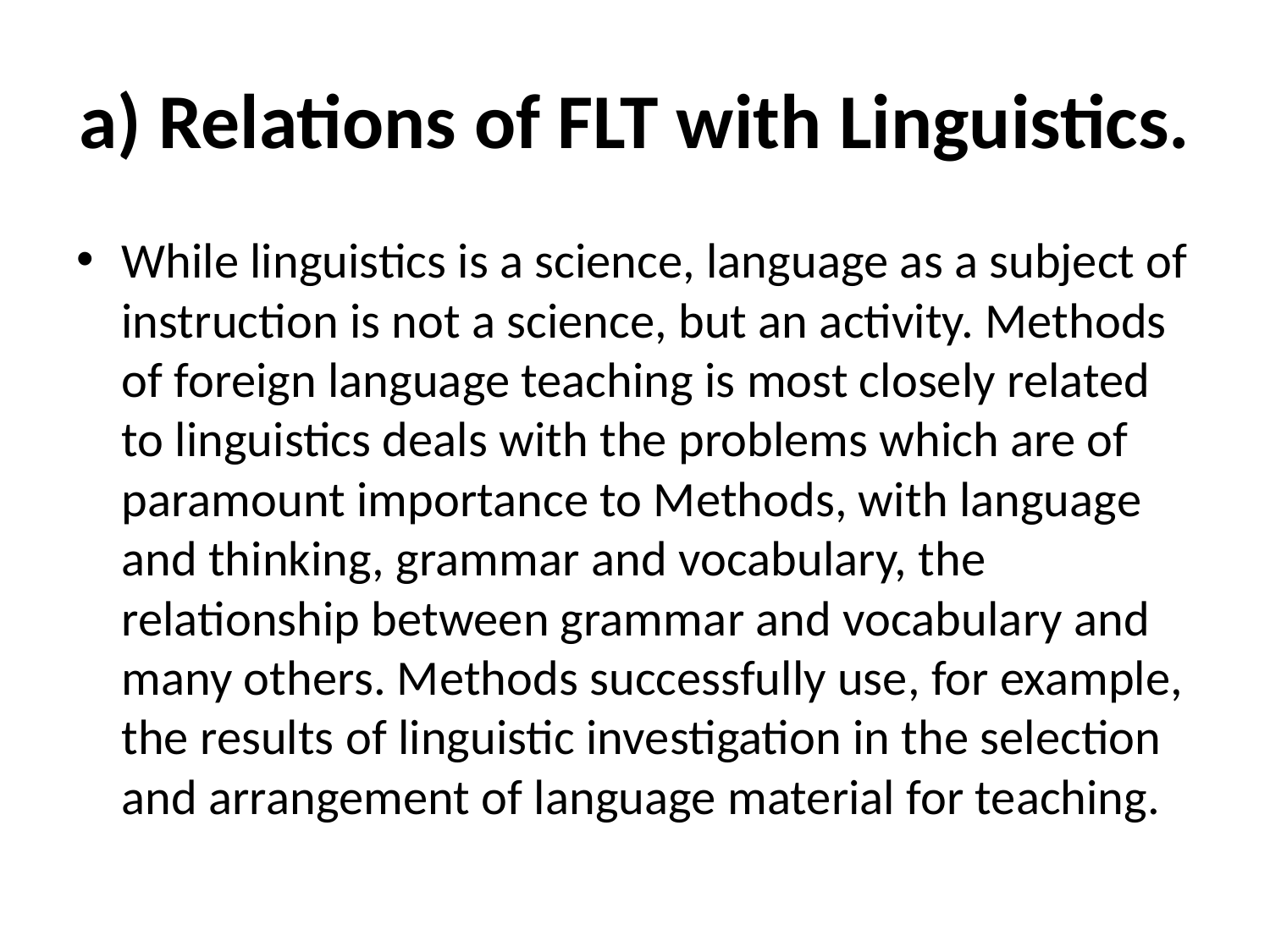

# a) Relations of FLT with Linguistics.
While linguistics is a science, language as a subject of instruction is not a science, but an activity. Methods of foreign language teaching is most closely related to linguistics deals with the problems which are of paramount importance to Methods, with language and thinking, grammar and vocabulary, the relationship between grammar and vocabulary and many others. Methods successfully use, for example, the results of linguistic investigation in the selection and arrangement of language material for teaching.